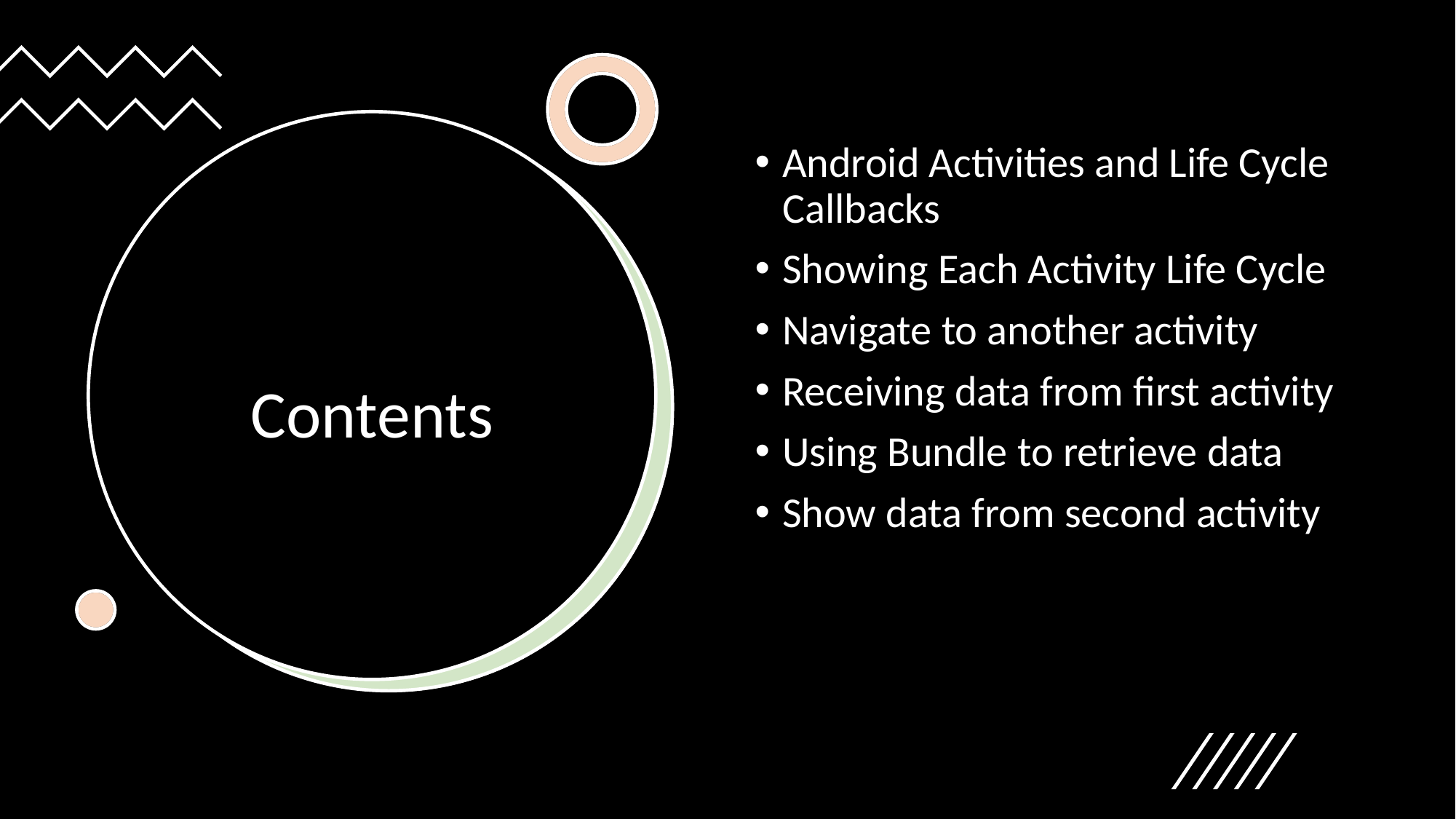

Android Activities and Life Cycle Callbacks
Showing Each Activity Life Cycle
Navigate to another activity
Receiving data from first activity
Using Bundle to retrieve data
Show data from second activity

# Contents